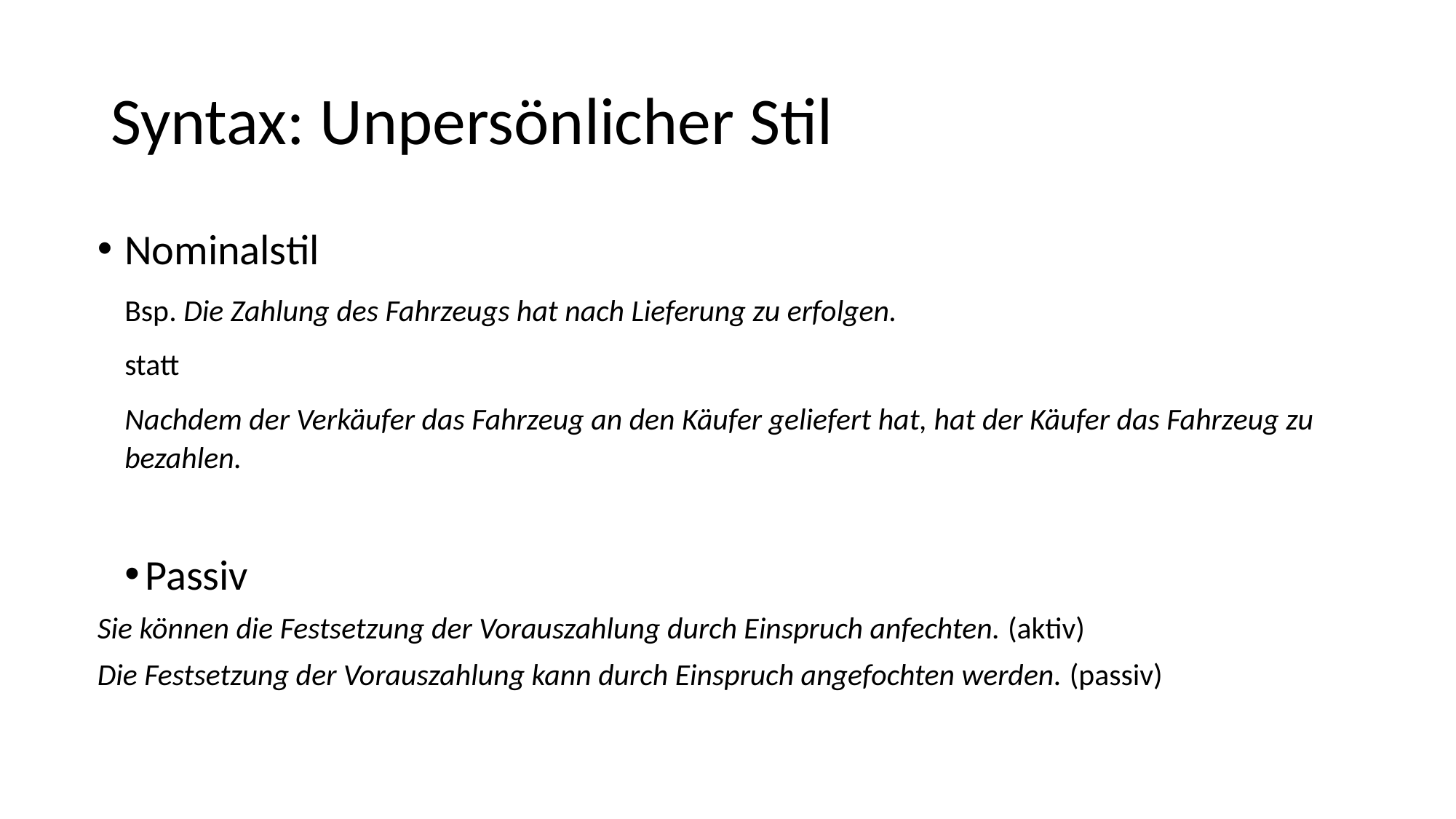

# Syntax: Unpersönlicher Stil
Nominalstil
Bsp. Die Zahlung des Fahrzeugs hat nach Lieferung zu erfolgen.
statt
Nachdem der Verkäufer das Fahrzeug an den Käufer geliefert hat, hat der Käufer das Fahrzeug zu bezahlen.

Passiv
Sie können die Festsetzung der Vorauszahlung durch Einspruch anfechten. (aktiv)
Die Festsetzung der Vorauszahlung kann durch Einspruch angefochten werden. (passiv)